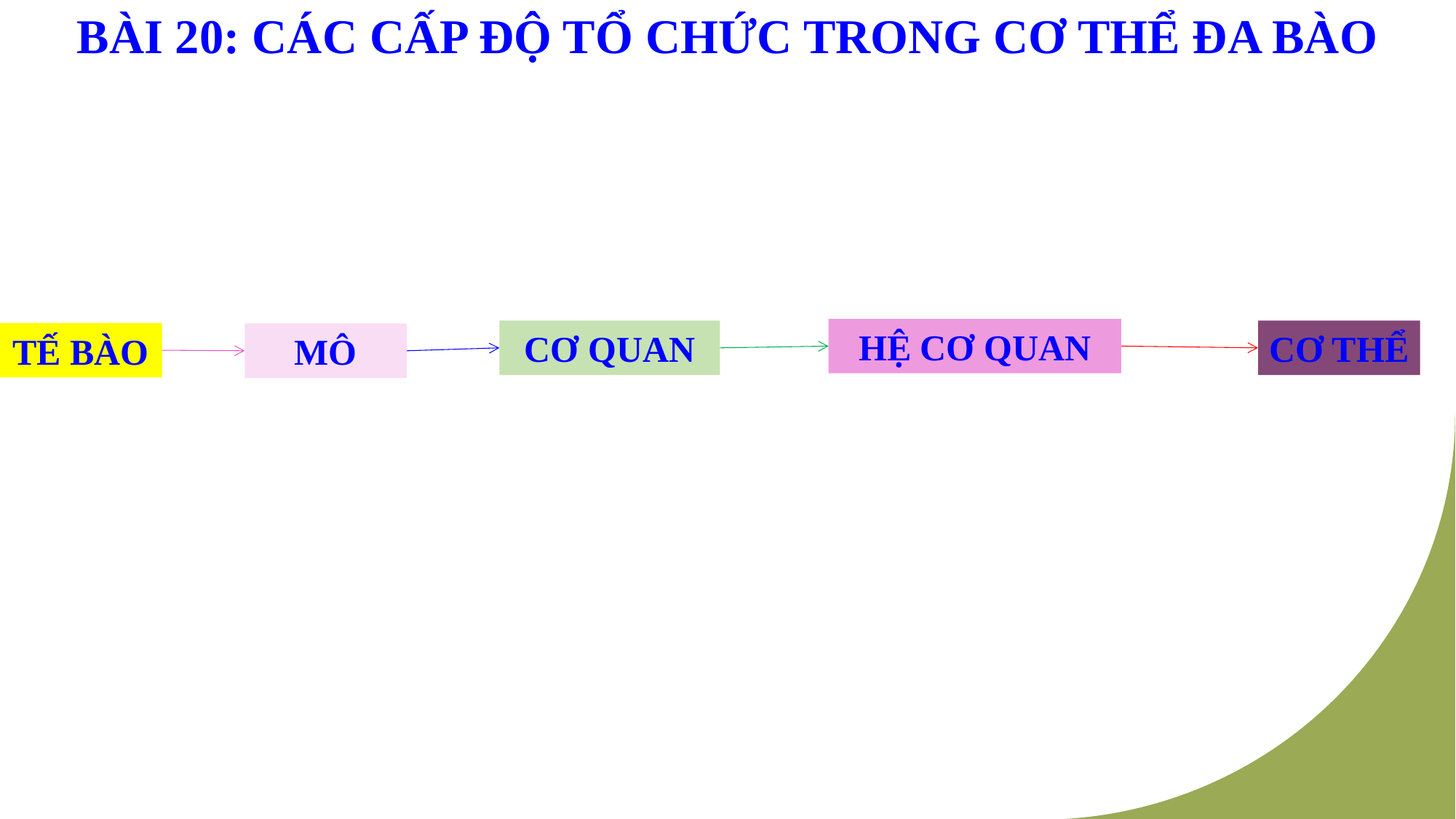

BÀI 20: CÁC CẤP ĐỘ TỔ CHỨC TRONG CƠ THỂ ĐA BÀO
HỆ CƠ QUAN
CƠ QUAN
CƠ THỂ
TẾ BÀO
MÔ